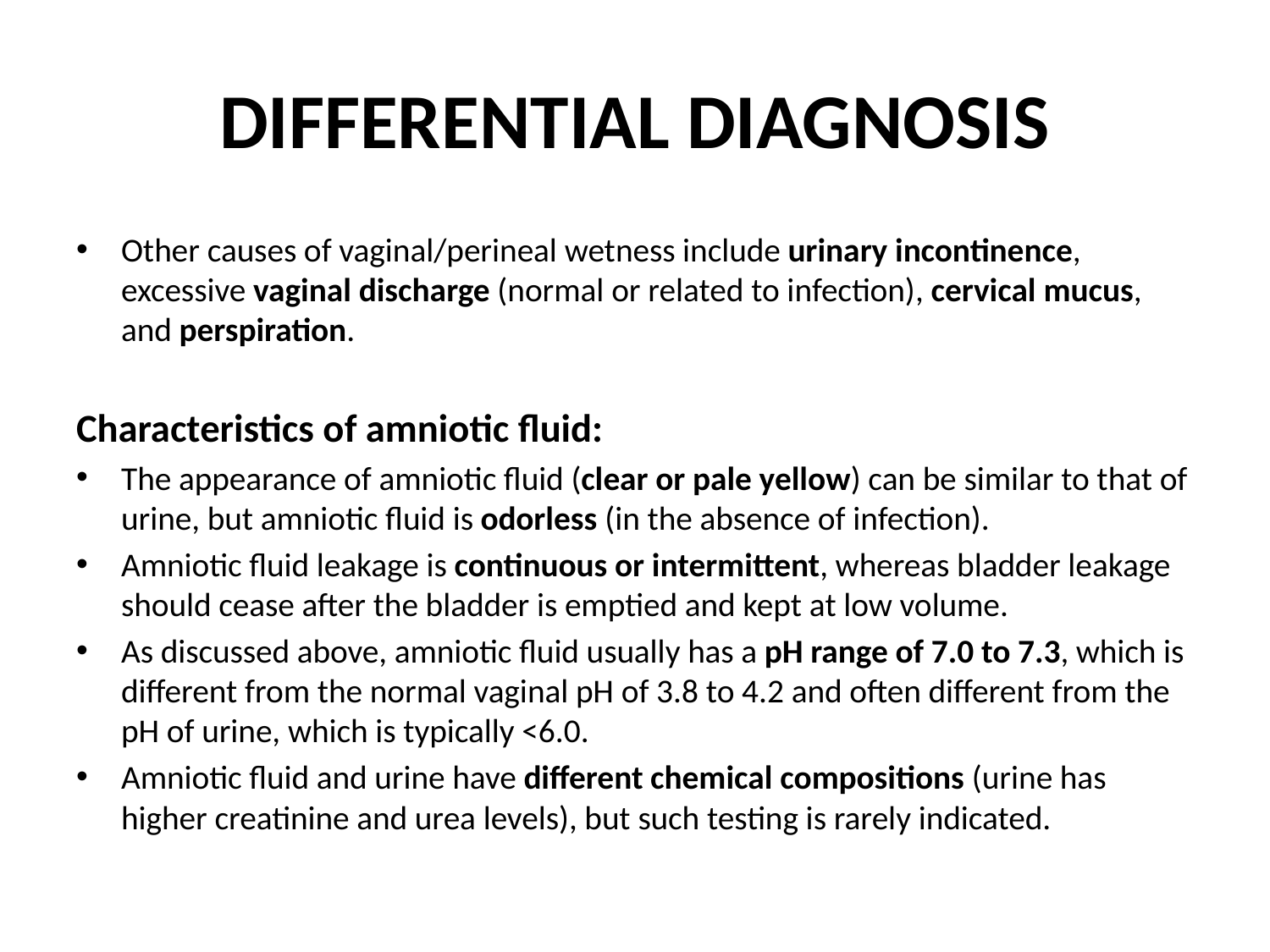

# DIFFERENTIAL DIAGNOSIS
Other causes of vaginal/perineal wetness include urinary incontinence, excessive vaginal discharge (normal or related to infection), cervical mucus, and perspiration.

Characteristics of amniotic fluid:
The appearance of amniotic fluid (clear or pale yellow) can be similar to that of urine, but amniotic fluid is odorless (in the absence of infection).
Amniotic fluid leakage is continuous or intermittent, whereas bladder leakage should cease after the bladder is emptied and kept at low volume.
As discussed above, amniotic fluid usually has a pH range of 7.0 to 7.3, which is different from the normal vaginal pH of 3.8 to 4.2 and often different from the pH of urine, which is typically <6.0.
Amniotic fluid and urine have different chemical compositions (urine has higher creatinine and urea levels), but such testing is rarely indicated.